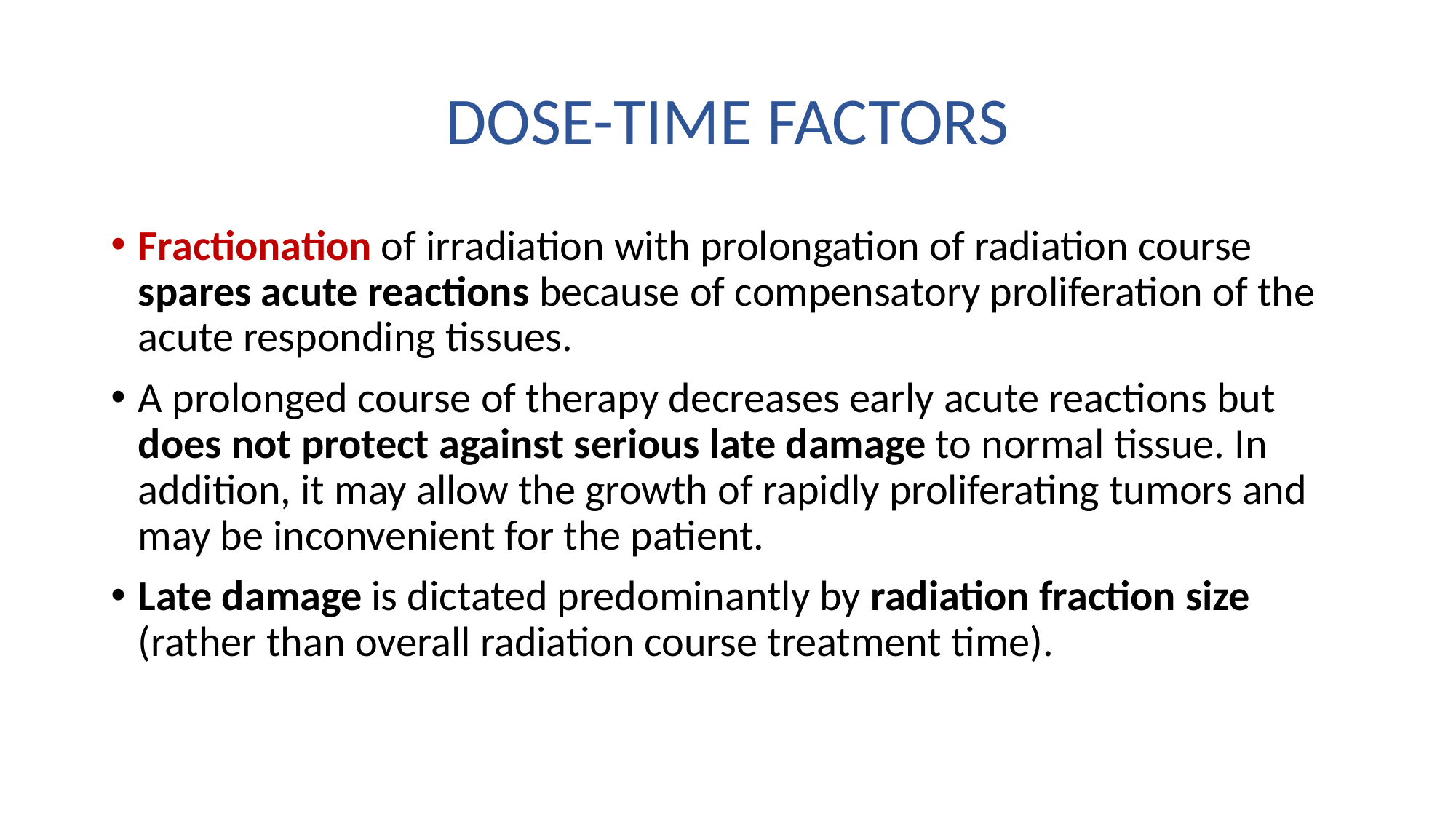

# DOSE-TIME FACTORS
Fractionation of irradiation with prolongation of radiation course spares acute reactions because of compensatory proliferation of the acute responding tissues.
A prolonged course of therapy decreases early acute reactions but does not protect against serious late damage to normal tissue. In addition, it may allow the growth of rapidly proliferating tumors and may be inconvenient for the patient.
Late damage is dictated predominantly by radiation fraction size (rather than overall radiation course treatment time).